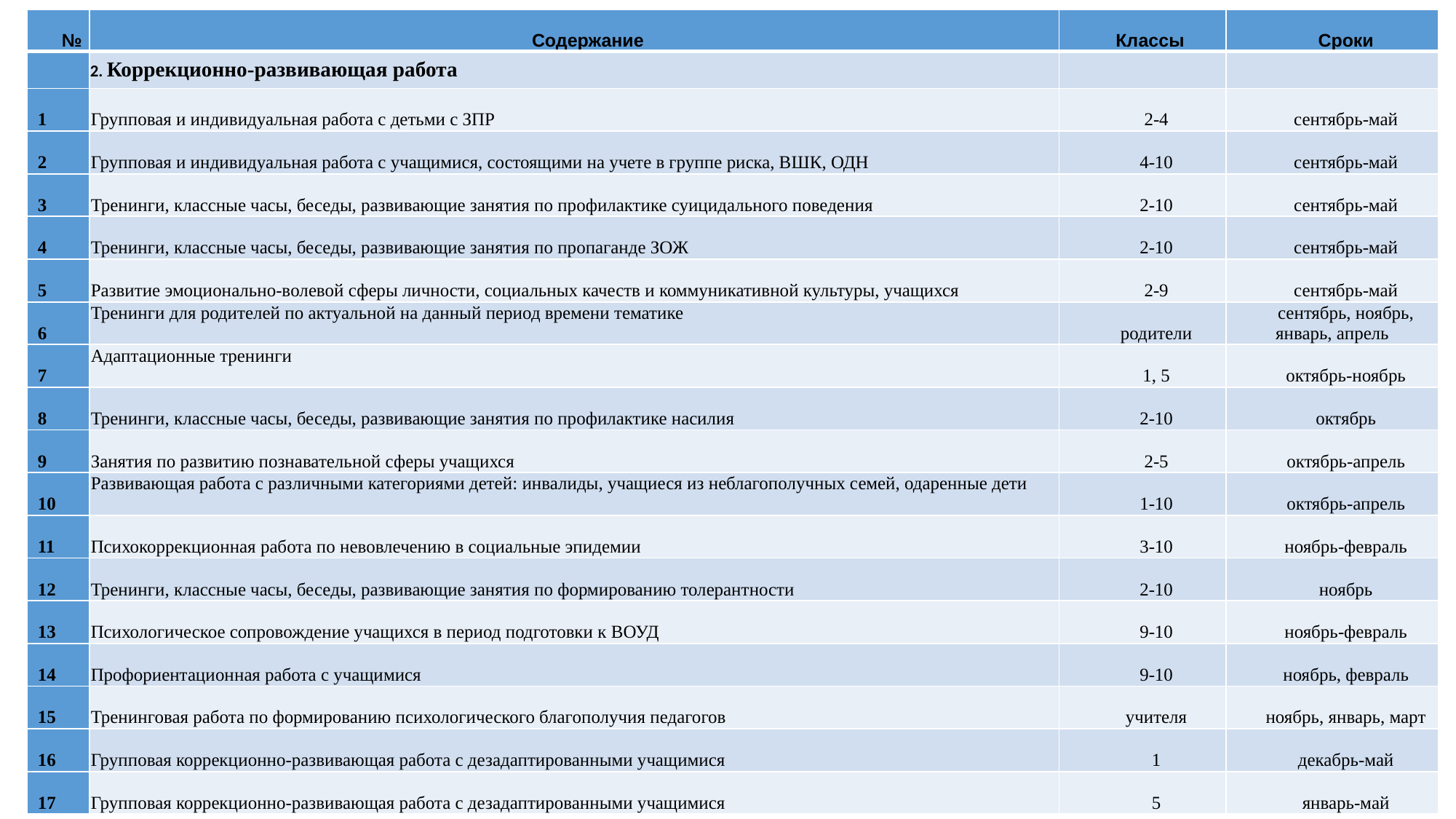

| № | Содержание | Классы | Сроки |
| --- | --- | --- | --- |
|  | 2. Коррекционно-развивающая работа |  |  |
| 1 | Групповая и индивидуальная работа с детьми с ЗПР | 2-4 | сентябрь-май |
| 2 | Групповая и индивидуальная работа с учащимися, состоящими на учете в группе риска, ВШК, ОДН | 4-10 | сентябрь-май |
| 3 | Тренинги, классные часы, беседы, развивающие занятия по профилактике суицидального поведения | 2-10 | сентябрь-май |
| 4 | Тренинги, классные часы, беседы, развивающие занятия по пропаганде ЗОЖ | 2-10 | сентябрь-май |
| 5 | Развитие эмоционально-волевой сферы личности, социальных качеств и коммуникативной культуры, учащихся | 2-9 | сентябрь-май |
| 6 | Тренинги для родителей по актуальной на данный период времени тематике | родители | сентябрь, ноябрь, январь, апрель |
| 7 | Адаптационные тренинги | 1, 5 | октябрь-ноябрь |
| 8 | Тренинги, классные часы, беседы, развивающие занятия по профилактике насилия | 2-10 | октябрь |
| 9 | Занятия по развитию познавательной сферы учащихся | 2-5 | октябрь-апрель |
| 10 | Развивающая работа с различными категориями детей: инвалиды, учащиеся из неблагополучных семей, одаренные дети | 1-10 | октябрь-апрель |
| 11 | Психокоррекционная работа по невовлечению в социальные эпидемии | 3-10 | ноябрь-февраль |
| 12 | Тренинги, классные часы, беседы, развивающие занятия по формированию толерантности | 2-10 | ноябрь |
| 13 | Психологическое сопровождение учащихся в период подготовки к ВОУД | 9-10 | ноябрь-февраль |
| 14 | Профориентационная работа с учащимися | 9-10 | ноябрь, февраль |
| 15 | Тренинговая работа по формированию психологического благополучия педагогов | учителя | ноябрь, январь, март |
| 16 | Групповая коррекционно-развивающая работа с дезадаптированными учащимися | 1 | декабрь-май |
| 17 | Групповая коррекционно-развивающая работа с дезадаптированными учащимися | 5 | январь-май |
#